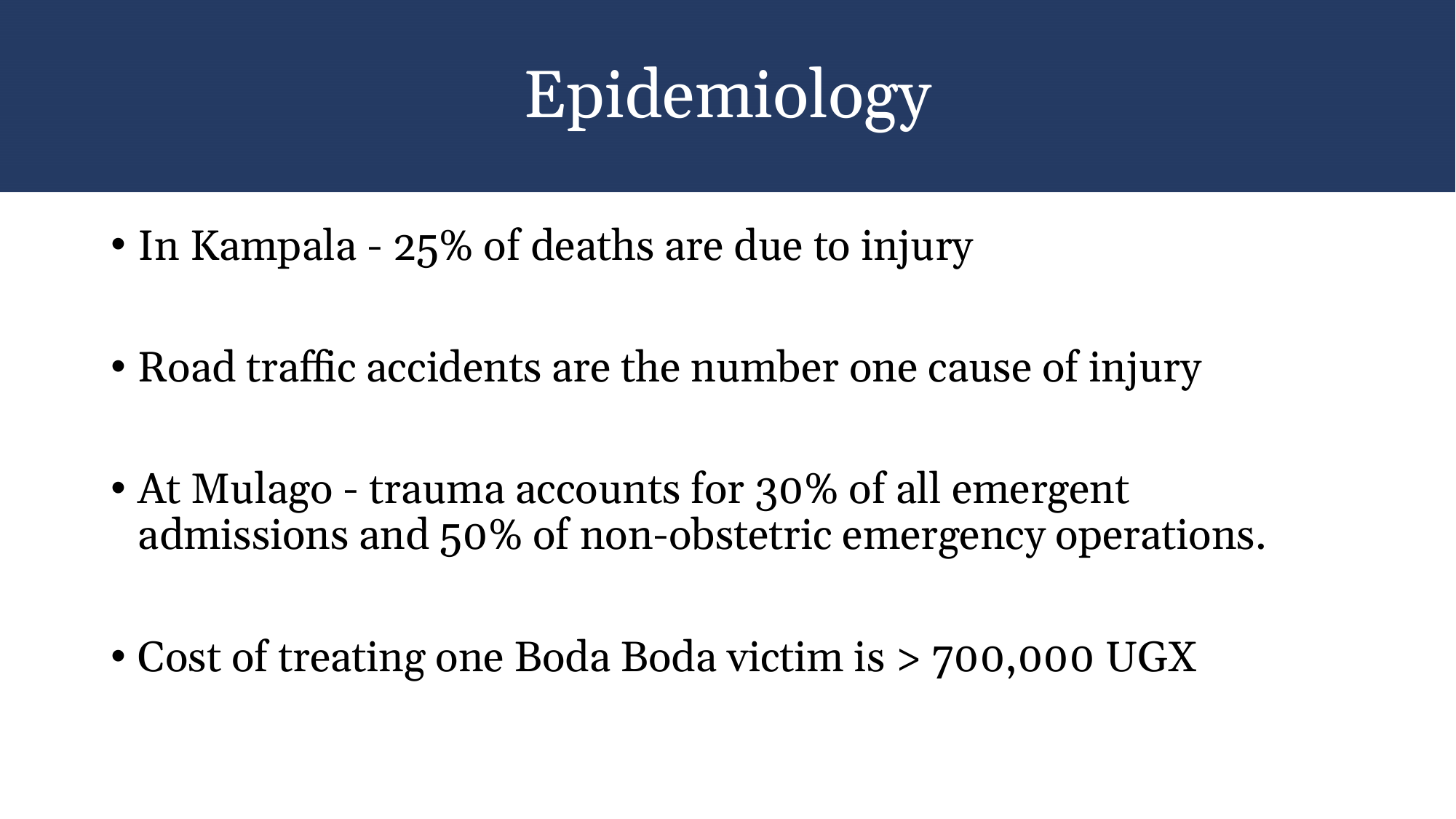

# Epidemiology
In Kampala - 25% of deaths are due to injury

Road traffic accidents are the number one cause of injury

At Mulago - trauma accounts for 30% of all emergent admissions and 50% of non-obstetric emergency operations.

Cost of treating one Boda Boda victim is > 700,000 UGX